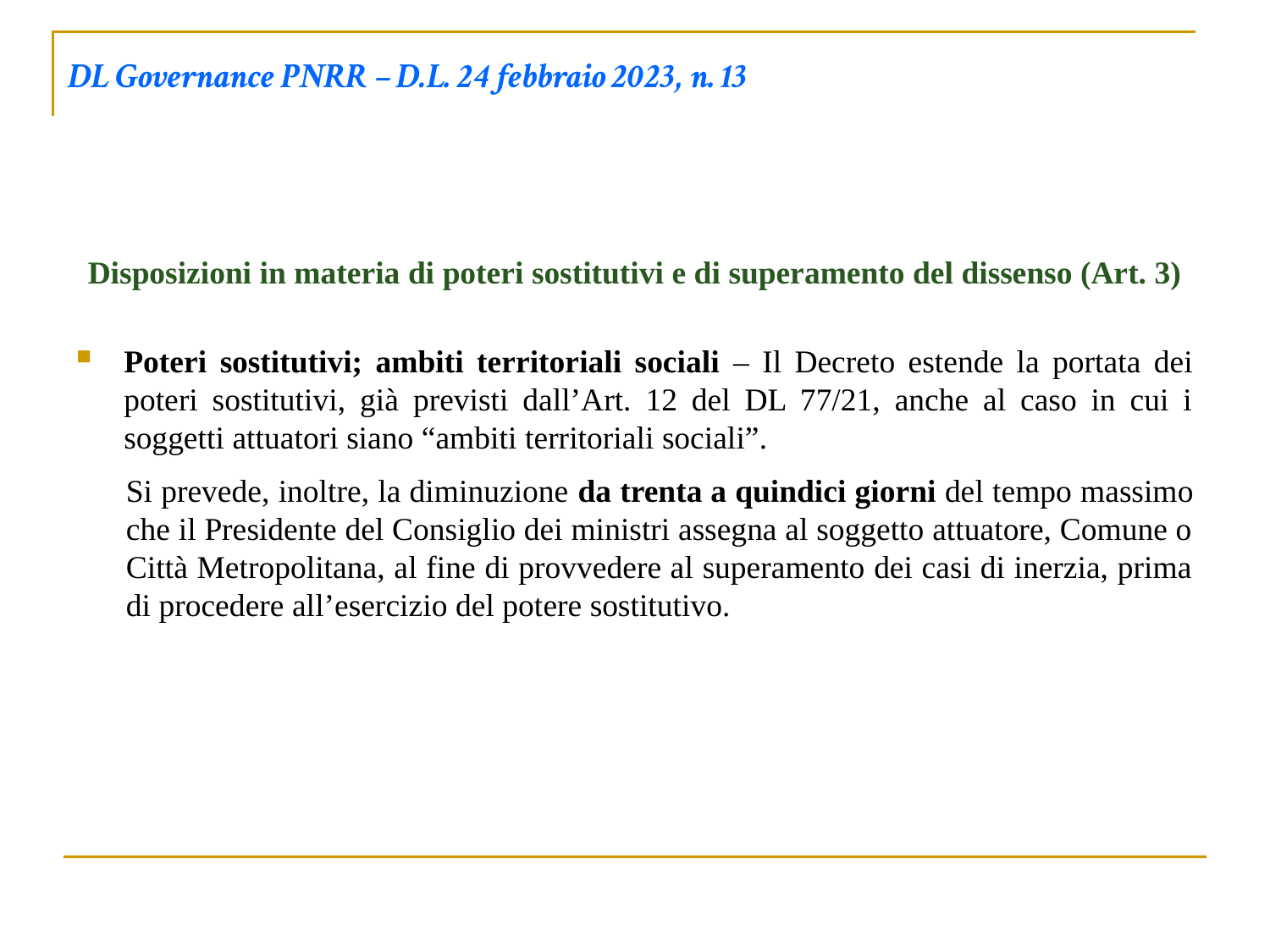

# DL Governance PNRR – D.L. 24 febbraio 2023, n. 13
Disposizioni in materia di poteri sostitutivi e di superamento del dissenso (Art. 3)

Poteri sostitutivi; ambiti territoriali sociali – Il Decreto estende la portata dei poteri sostitutivi, già previsti dall’Art. 12 del DL 77/21, anche al caso in cui i soggetti attuatori siano “ambiti territoriali sociali”.
Si prevede, inoltre, la diminuzione da trenta a quindici giorni del tempo massimo che il Presidente del Consiglio dei ministri assegna al soggetto attuatore, Comune o Città Metropolitana, al fine di provvedere al superamento dei casi di inerzia, prima di procedere all’esercizio del potere sostitutivo.